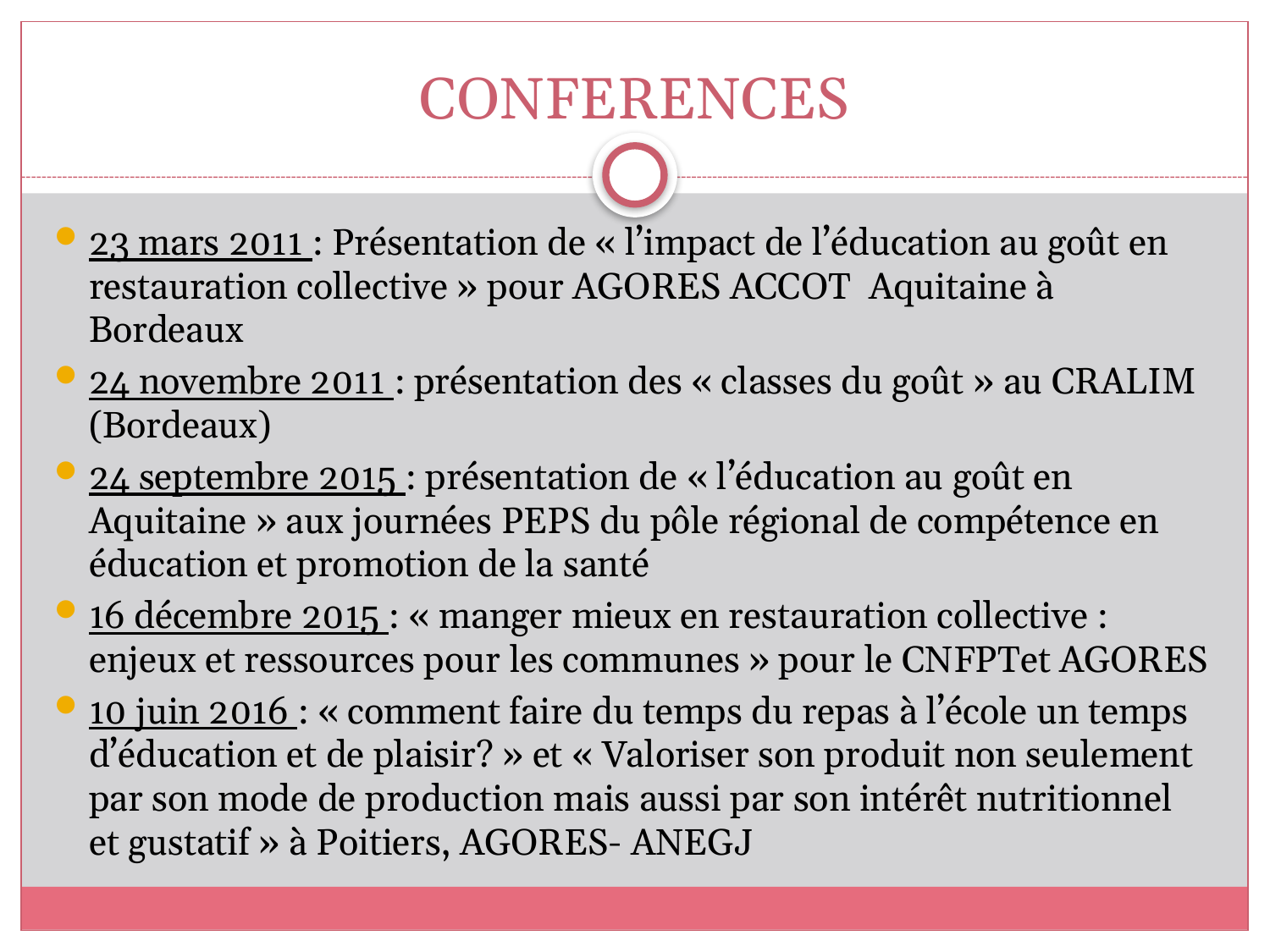

# CONFERENCES
23 mars 2011 : Présentation de « l’impact de l’éducation au goût en restauration collective » pour AGORES ACCOT  Aquitaine à Bordeaux
24 novembre 2011 : présentation des « classes du goût » au CRALIM (Bordeaux)
24 septembre 2015 : présentation de « l’éducation au goût en Aquitaine » aux journées PEPS du pôle régional de compétence en éducation et promotion de la santé
16 décembre 2015 : « manger mieux en restauration collective : enjeux et ressources pour les communes » pour le CNFPTet AGORES
10 juin 2016 : « comment faire du temps du repas à l’école un temps d’éducation et de plaisir? » et « Valoriser son produit non seulement par son mode de production mais aussi par son intérêt nutritionnel et gustatif » à Poitiers, AGORES- ANEGJ